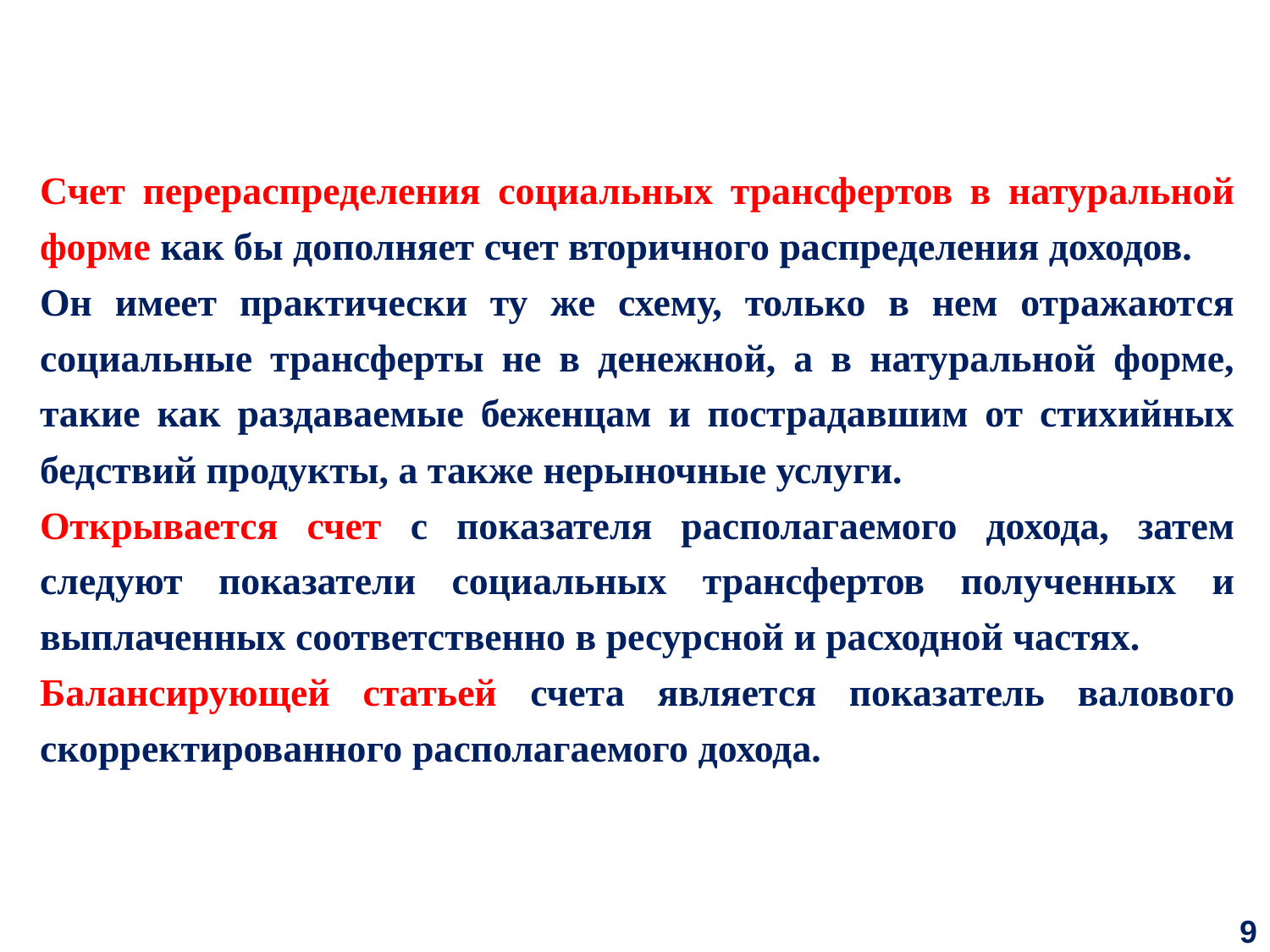

Счет перераспределения социальных трансфертов в натуральной форме как бы дополняет счет вторичного распределения доходов.
Он имеет практически ту же схему, только в нем отражаются социальные трансферты не в денежной, а в натуральной форме, такие как раздаваемые беженцам и пострадавшим от стихийных бедствий продукты, а также нерыночные услуги.
Открывается счет с показателя располагаемого дохода, затем следуют показатели социальных трансфертов полученных и выплаченных соответственно в ресурсной и расходной частях.
Балансирующей статьей счета является показатель валового скорректированного располагаемого дохода.

9